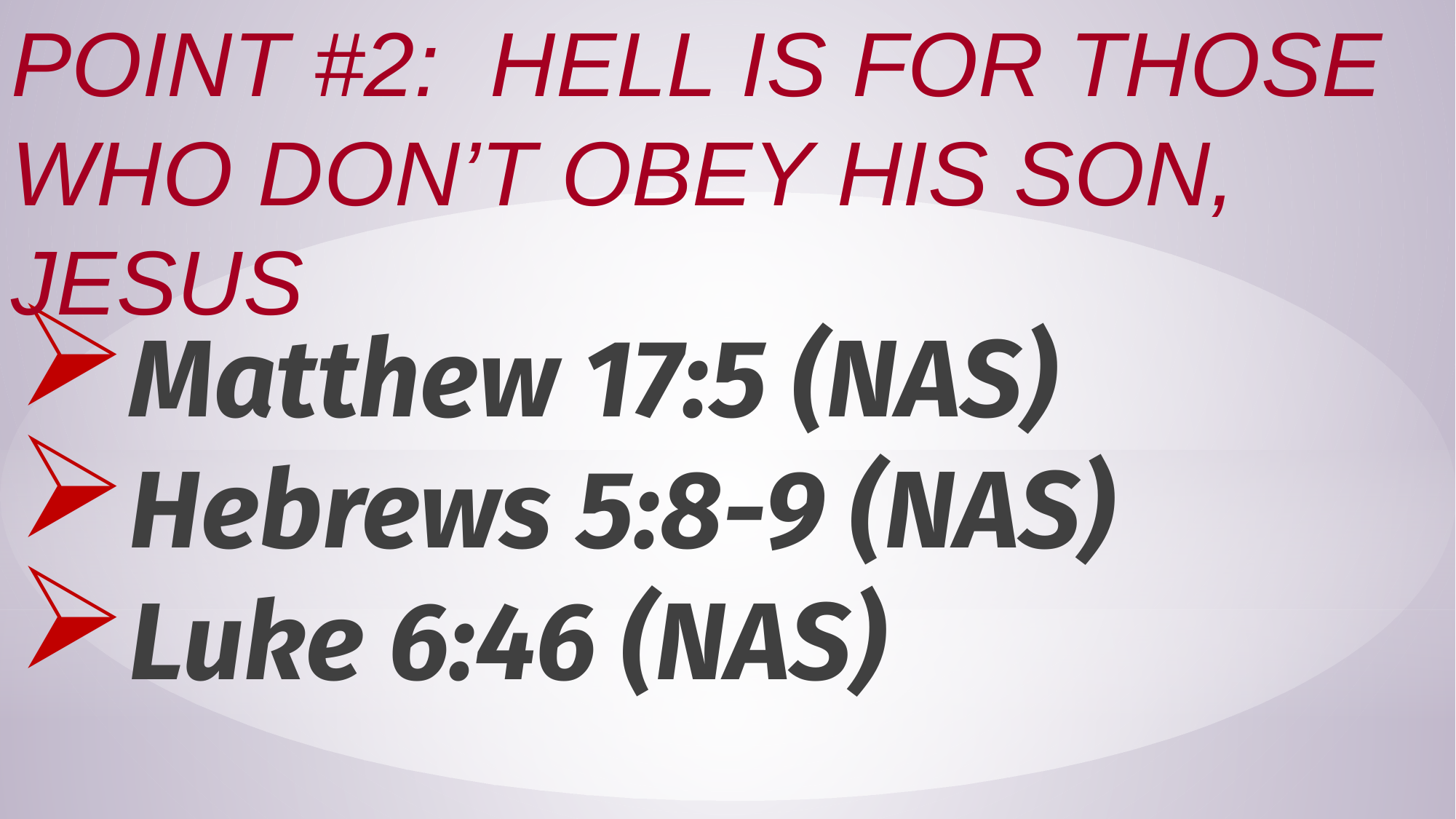

# Point #2:  Hell is for Those Who Don’t Obey His Son, Jesus
Matthew 17:5 (NAS)
Hebrews 5:8-9 (NAS)
Luke 6:46 (NAS)